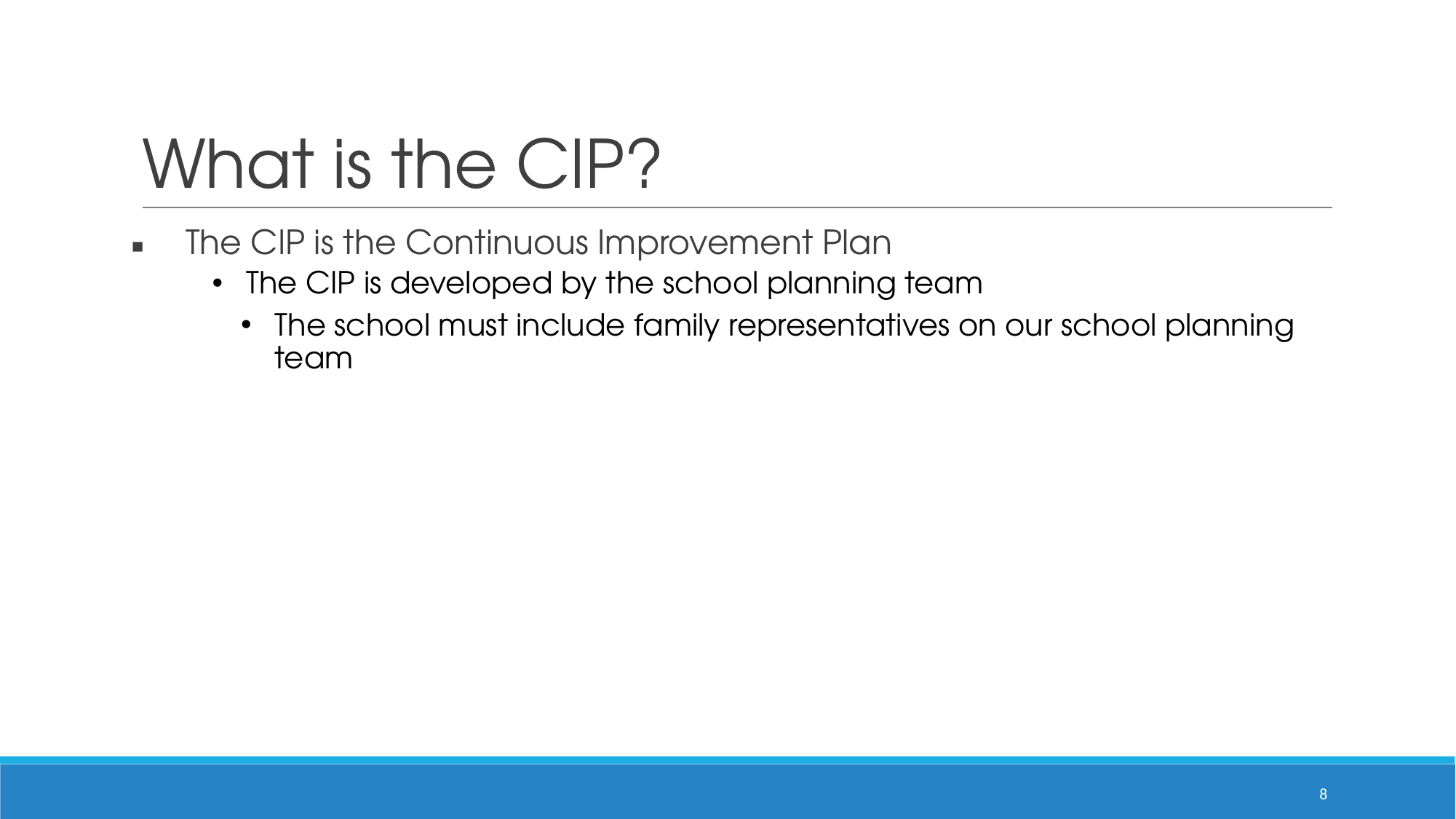

# What is the CIP?
The CIP is the Continuous Improvement Plan
The CIP is developed by the school planning team
The school must include family representatives on our school planning team

8